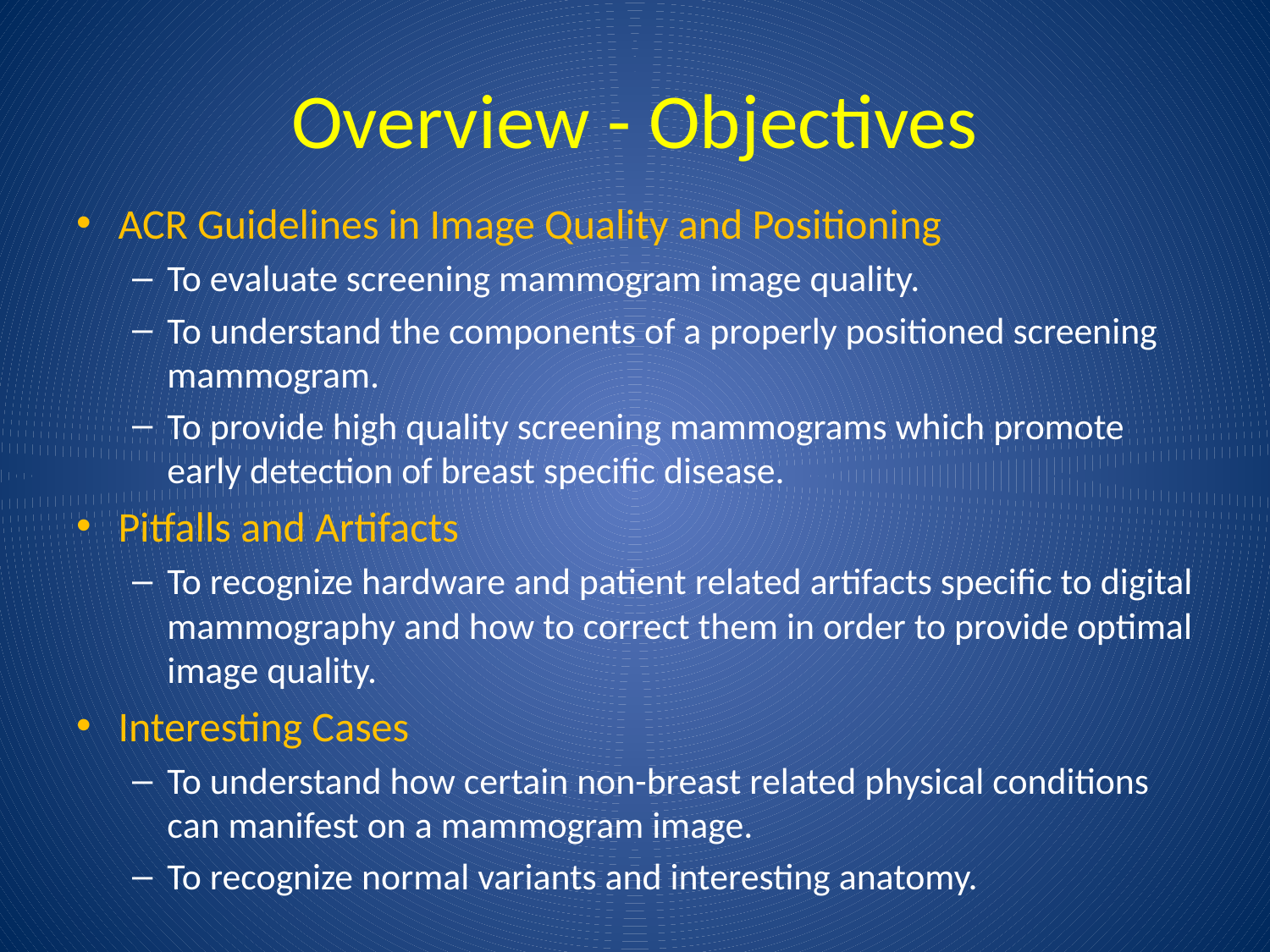

# Overview - Objectives
ACR Guidelines in Image Quality and Positioning
To evaluate screening mammogram image quality.
To understand the components of a properly positioned screening mammogram.
To provide high quality screening mammograms which promote early detection of breast specific disease.
Pitfalls and Artifacts
To recognize hardware and patient related artifacts specific to digital mammography and how to correct them in order to provide optimal image quality.
Interesting Cases
To understand how certain non-breast related physical conditions can manifest on a mammogram image.
To recognize normal variants and interesting anatomy.